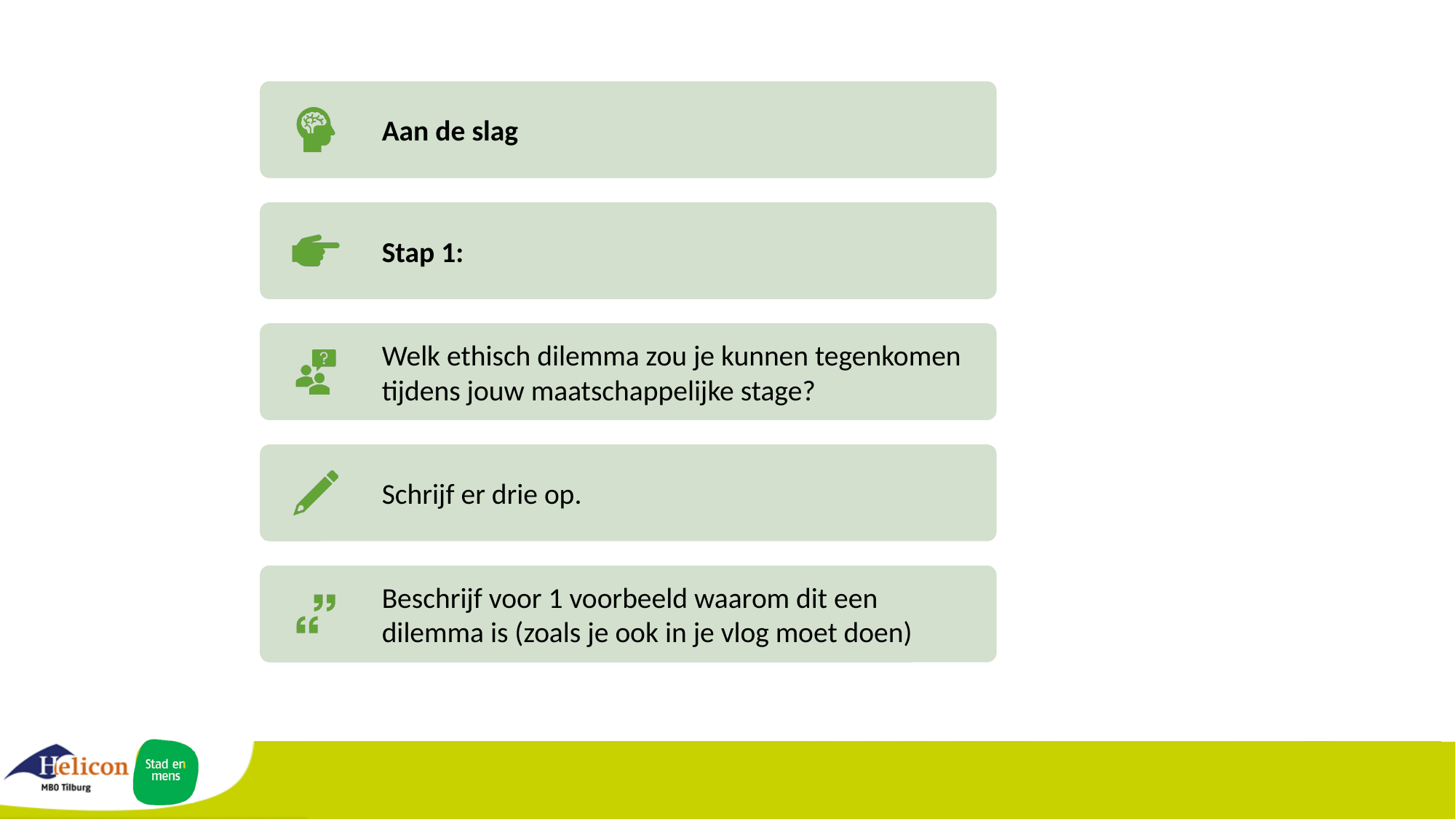

Aan de slag
Stap 1:
Welk ethisch dilemma zou je kunnen tegenkomen tijdens jouw maatschappelijke stage?
Schrijf er drie op.
Beschrijf voor 1 voorbeeld waarom dit een dilemma is (zoals je ook in je vlog moet doen)